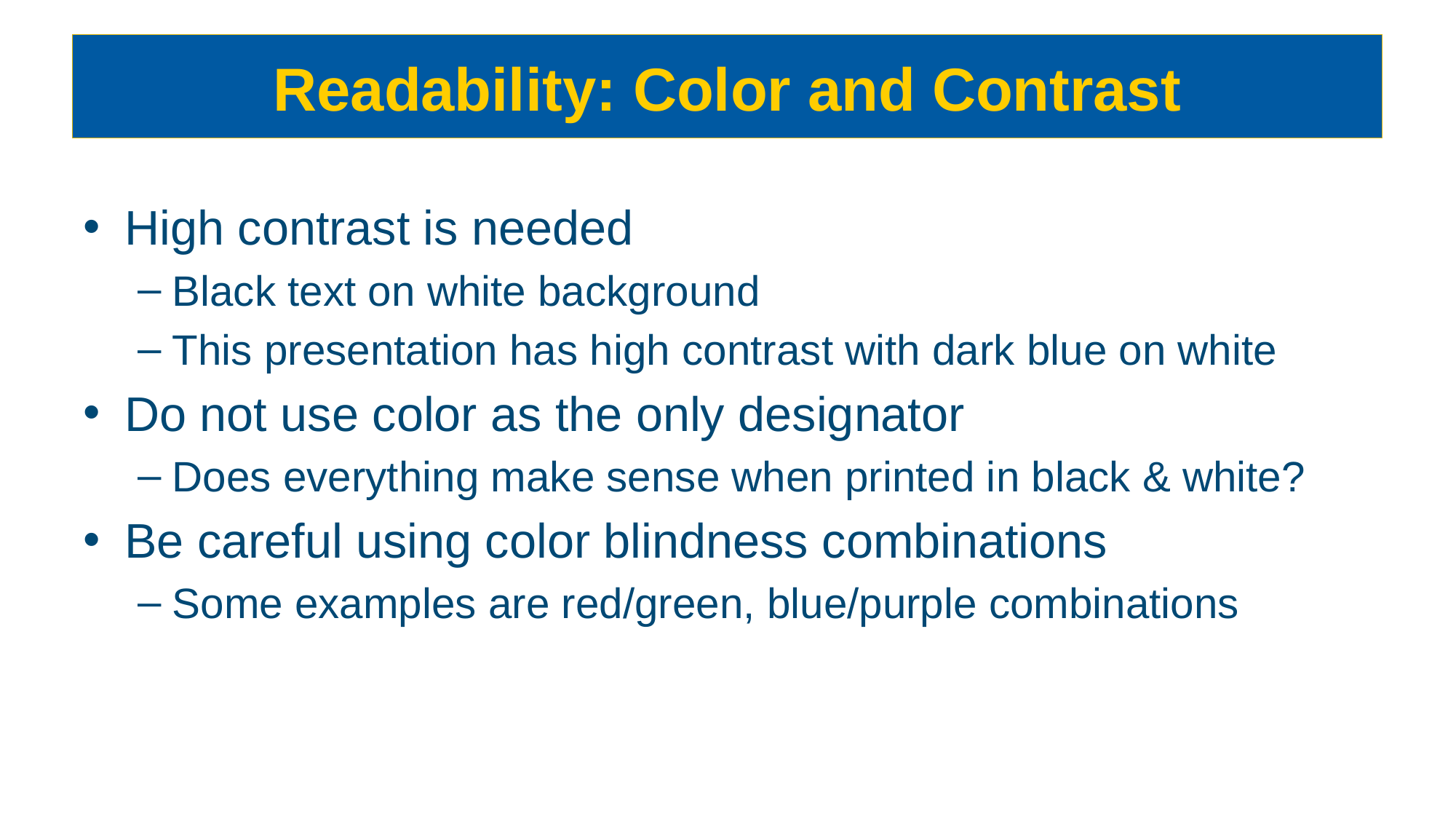

# Readability: Color and Contrast
High contrast is needed
Black text on white background
This presentation has high contrast with dark blue on white
Do not use color as the only designator
Does everything make sense when printed in black & white?
Be careful using color blindness combinations
Some examples are red/green, blue/purple combinations